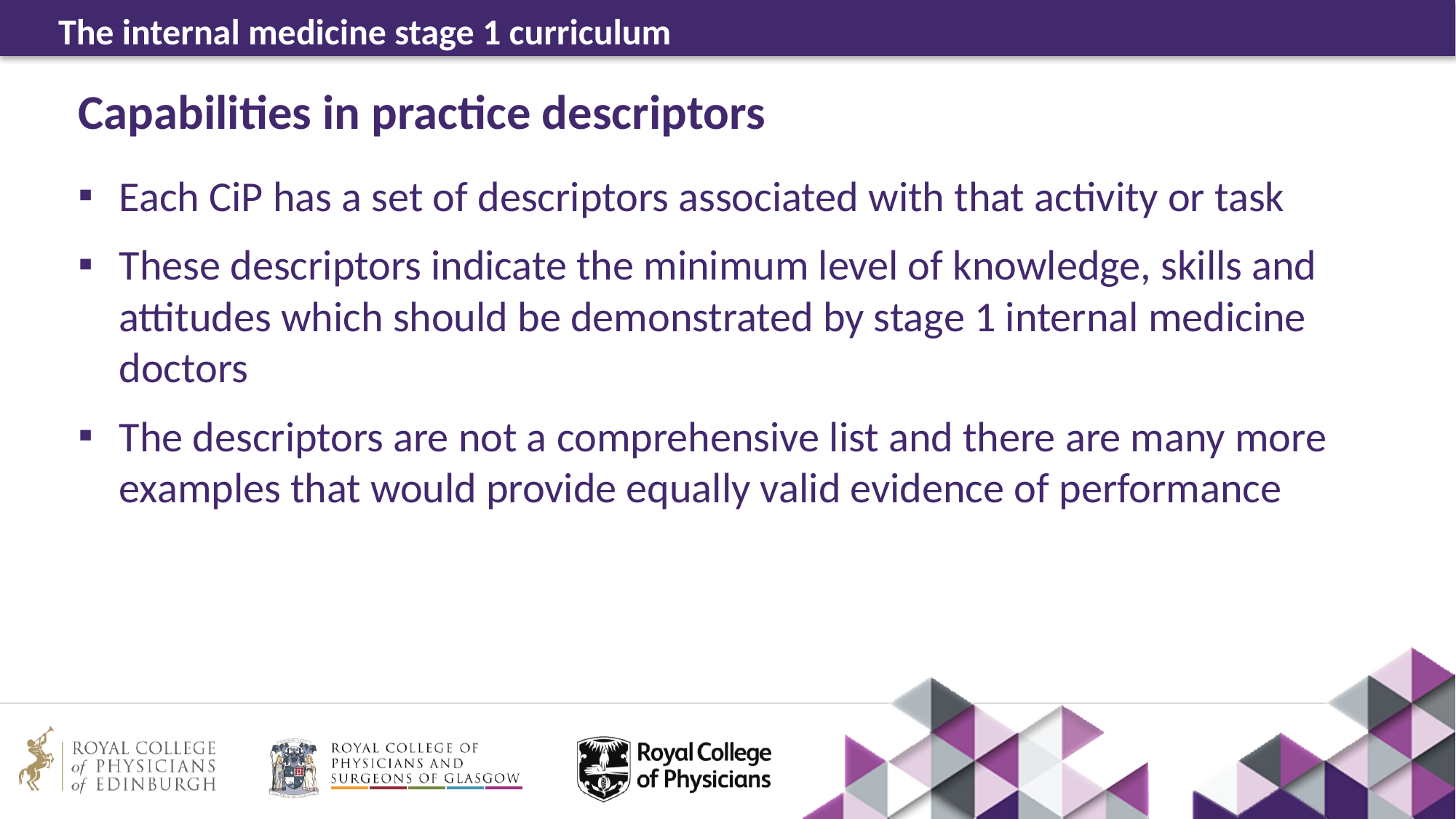

# Capabilities in practice descriptors
Each CiP has a set of descriptors associated with that activity or task
These descriptors indicate the minimum level of knowledge, skills and attitudes which should be demonstrated by stage 1 internal medicine doctors
The descriptors are not a comprehensive list and there are many more examples that would provide equally valid evidence of performance